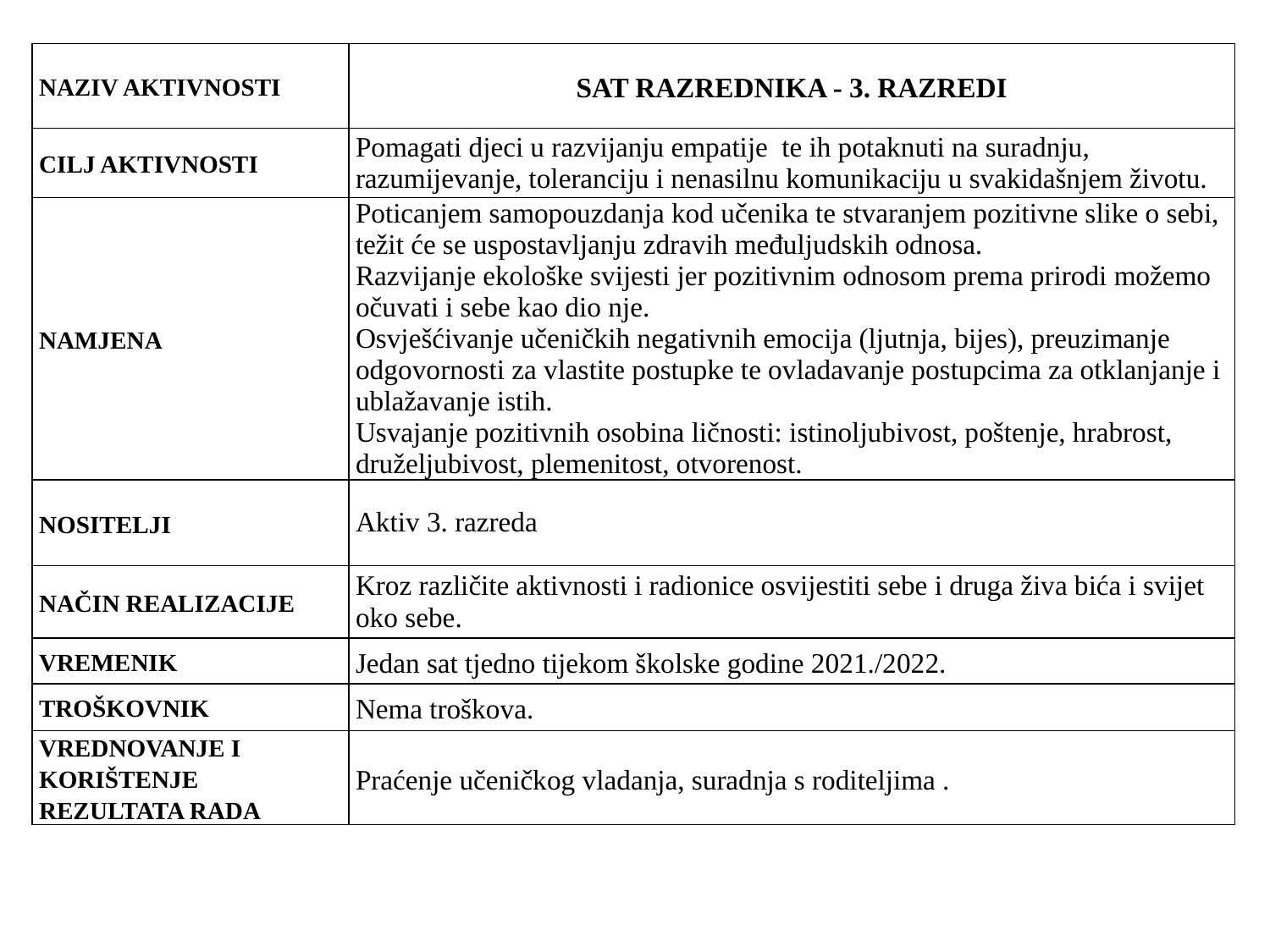

| NAZIV AKTIVNOSTI | SAT RAZREDNIKA - 3. RAZREDI |
| --- | --- |
| CILJ AKTIVNOSTI | Pomagati djeci u razvijanju empatije  te ih potaknuti na suradnju, razumijevanje, toleranciju i nenasilnu komunikaciju u svakidašnjem životu. |
| NAMJENA | Poticanjem samopouzdanja kod učenika te stvaranjem pozitivne slike o sebi, težit će se uspostavljanju zdravih međuljudskih odnosa. Razvijanje ekološke svijesti jer pozitivnim odnosom prema prirodi možemo očuvati i sebe kao dio nje. Osvješćivanje učeničkih negativnih emocija (ljutnja, bijes), preuzimanje odgovornosti za vlastite postupke te ovladavanje postupcima za otklanjanje i ublažavanje istih. Usvajanje pozitivnih osobina ličnosti: istinoljubivost, poštenje, hrabrost, druželjubivost, plemenitost, otvorenost. |
| NOSITELJI | Aktiv 3. razreda |
| NAČIN REALIZACIJE | Kroz različite aktivnosti i radionice osvijestiti sebe i druga živa bića i svijet oko sebe. |
| VREMENIK | Jedan sat tjedno tijekom školske godine 2021./2022. |
| TROŠKOVNIK | Nema troškova. |
| VREDNOVANJE I KORIŠTENJE REZULTATA RADA | Praćenje učeničkog vladanja, suradnja s roditeljima . |